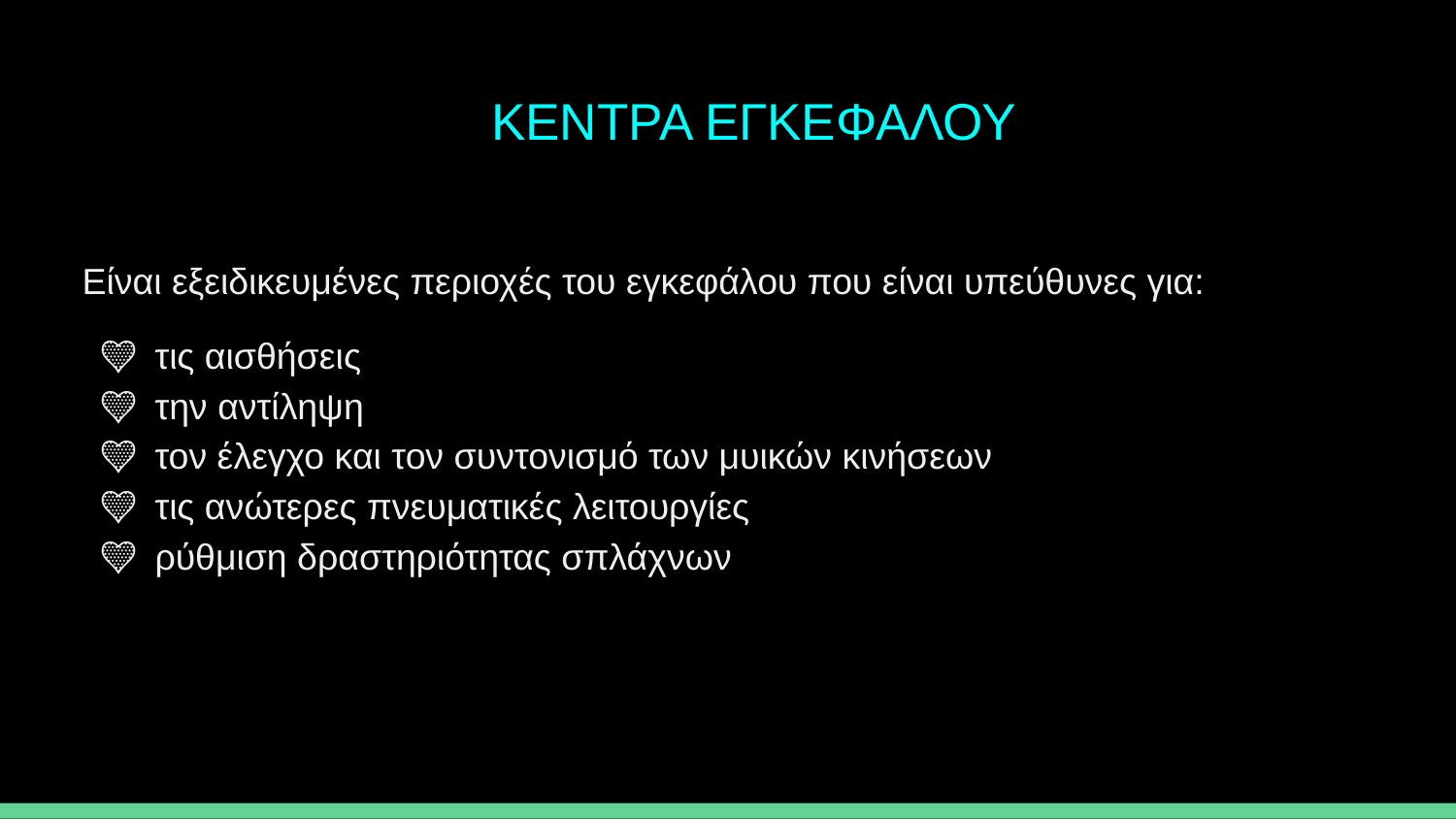

# ΚΕΝΤΡΑ ΕΓΚΕΦΑΛΟΥ
Είναι εξειδικευμένες περιοχές του εγκεφάλου που είναι υπεύθυνες για:
τις αισθήσεις
την αντίληψη
τον έλεγχο και τον συντονισμό των μυικών κινήσεων
τις ανώτερες πνευματικές λειτουργίες
ρύθμιση δραστηριότητας σπλάχνων